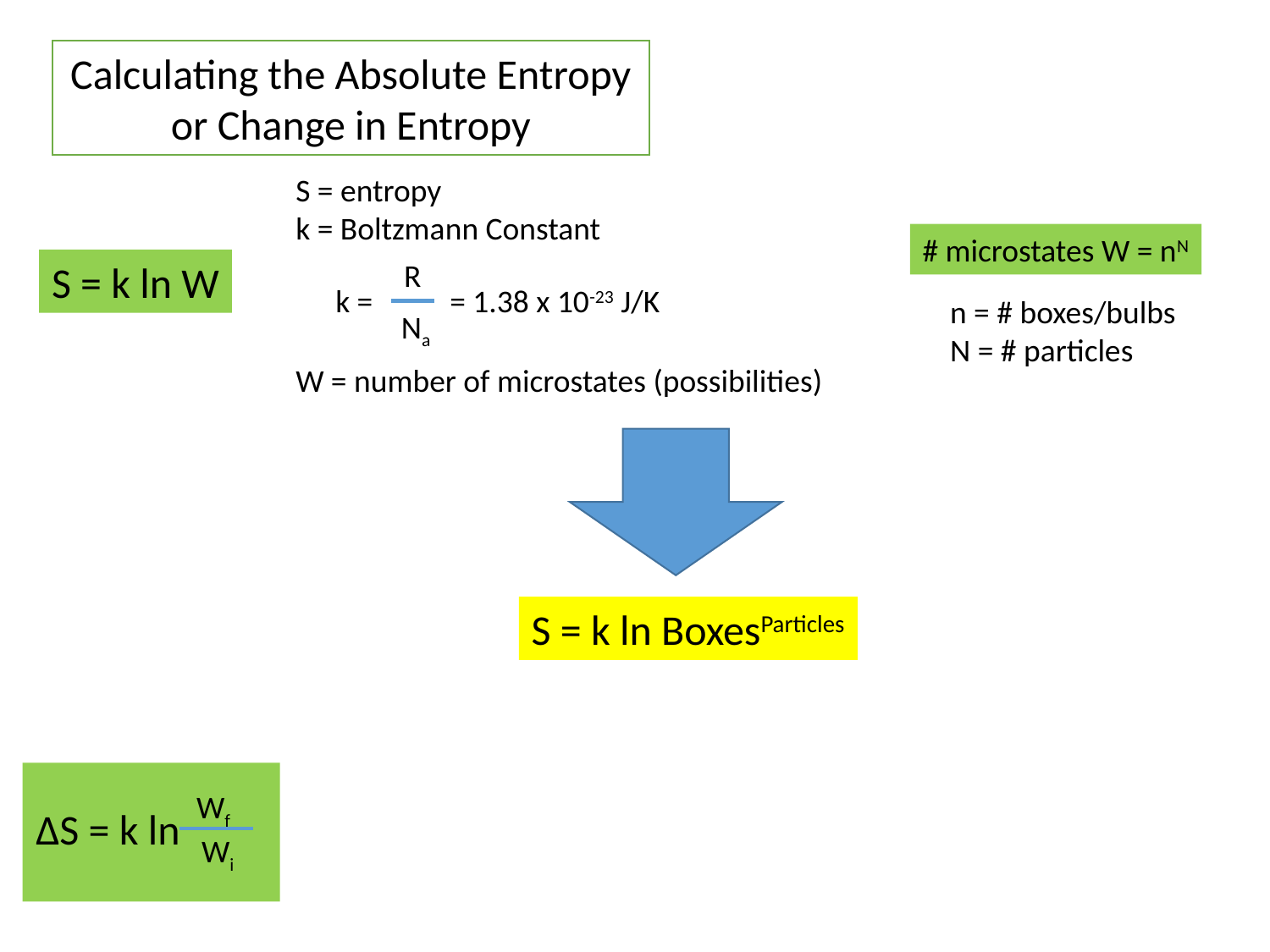

Calculating the Absolute Entropy or Change in Entropy
S = entropy
k = Boltzmann Constant

W = number of microstates (possibilities)
R
Na
k =
= 1.38 x 10-23 J/K
# microstates W = nN
S = k ln W
n = # boxes/bulbs
N = # particles

S = k ln BoxesParticles

Wf
Wi
ΔS = k ln